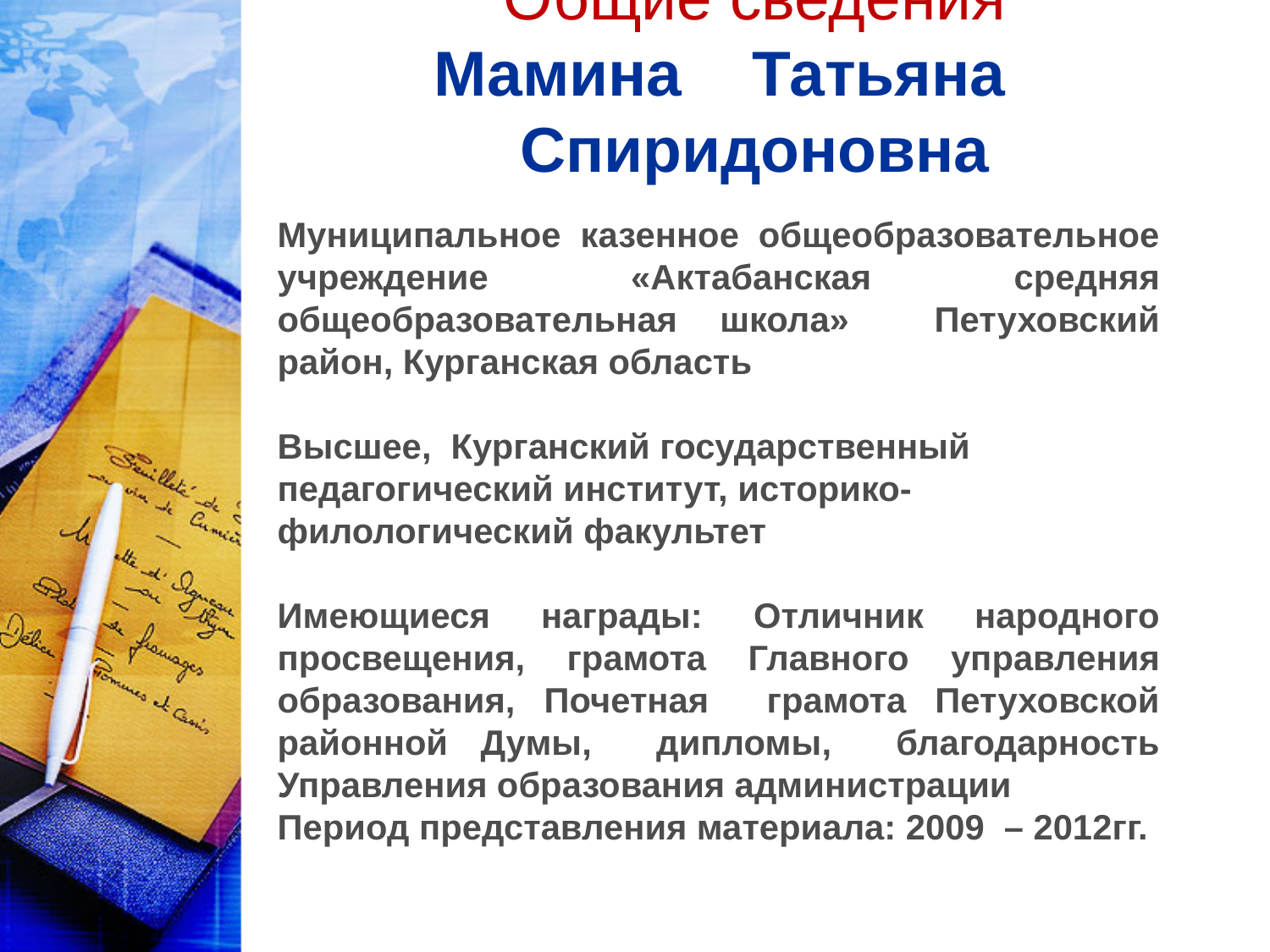

# Общие сведения Мамина    Татьяна     Спиридоновна

Муниципальное казенное общеобразовательное учреждение «Актабанская средняя общеобразовательная школа»  Петуховский район, Курганская область

Высшее,  Курганский государственный педагогический институт, историко-филологический факультет

Имеющиеся награды: Отличник народного просвещения, грамота Главного управления образования, Почетная  грамота Петуховской районной Думы,  дипломы,  благодарность Управления образования администрации
Период представления материала: 2009  – 2012гг.